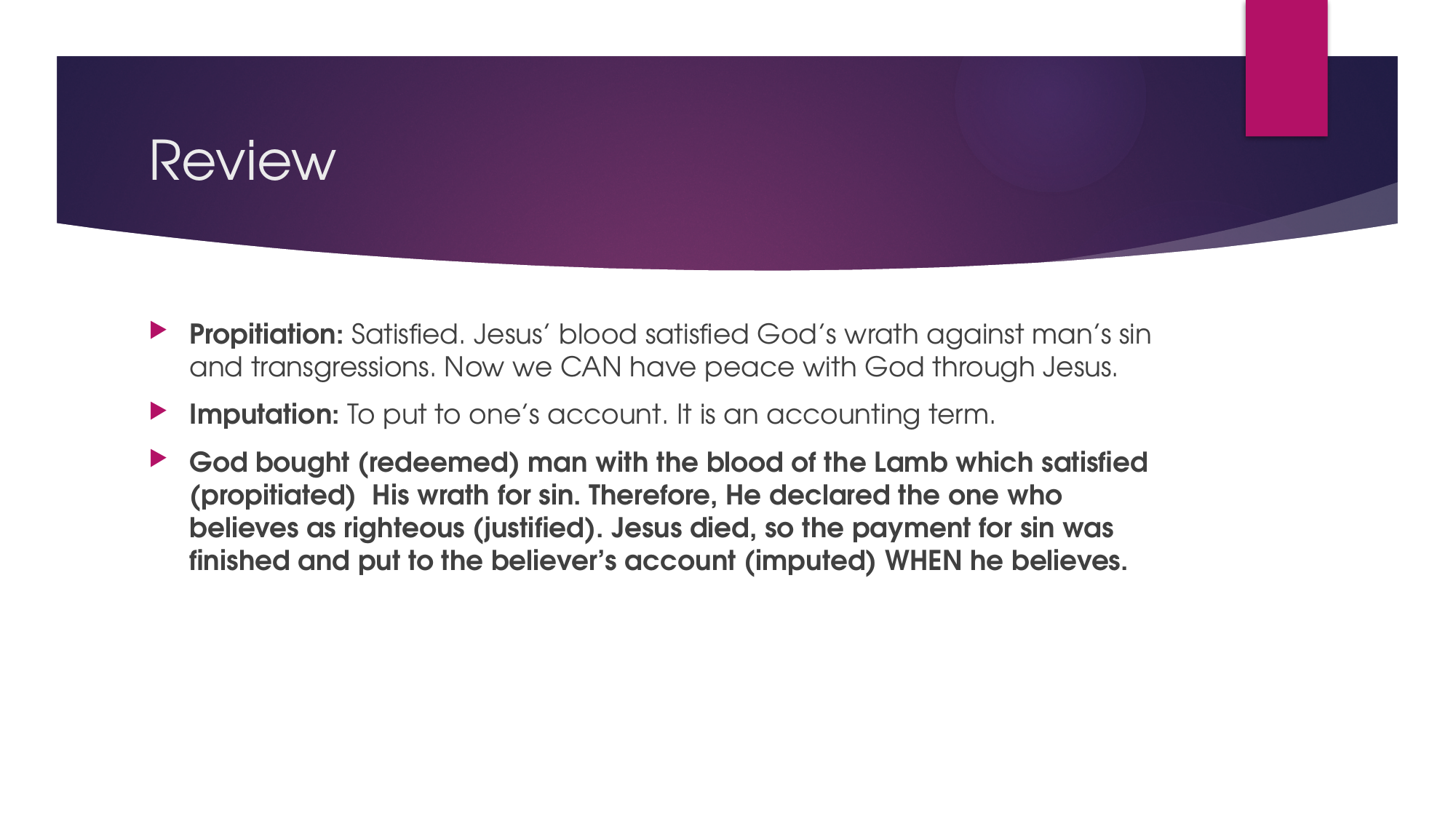

# Review
Propitiation: Satisfied. Jesus’ blood satisfied God’s wrath against man’s sin and transgressions. Now we CAN have peace with God through Jesus.
Imputation: To put to one’s account. It is an accounting term.
God bought (redeemed) man with the blood of the Lamb which satisfied (propitiated)  His wrath for sin. Therefore, He declared the one who believes as righteous (justified). Jesus died, so the payment for sin was finished and put to the believer’s account (imputed) WHEN he believes.